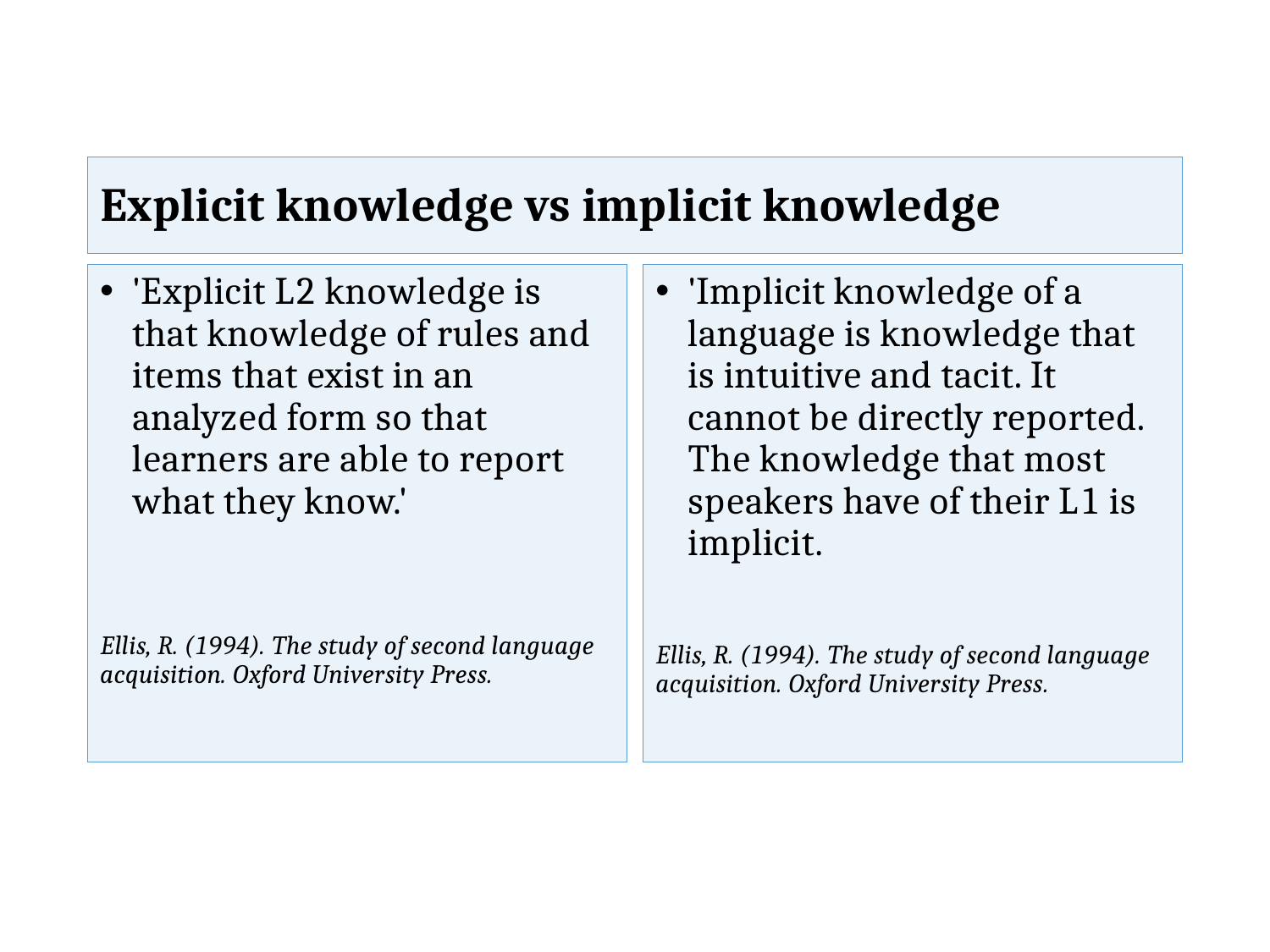

# Explicit knowledge vs implicit knowledge
'Explicit L2 knowledge is that knowledge of rules and items that exist in an analyzed form so that learners are able to report what they know.'

Ellis, R. (1994). The study of second language acquisition. Oxford University Press.

'Implicit knowledge of a language is knowledge that is intuitive and tacit. It cannot be directly reported. The knowledge that most speakers have of their L1 is implicit.

Ellis, R. (1994). The study of second language acquisition. Oxford University Press.